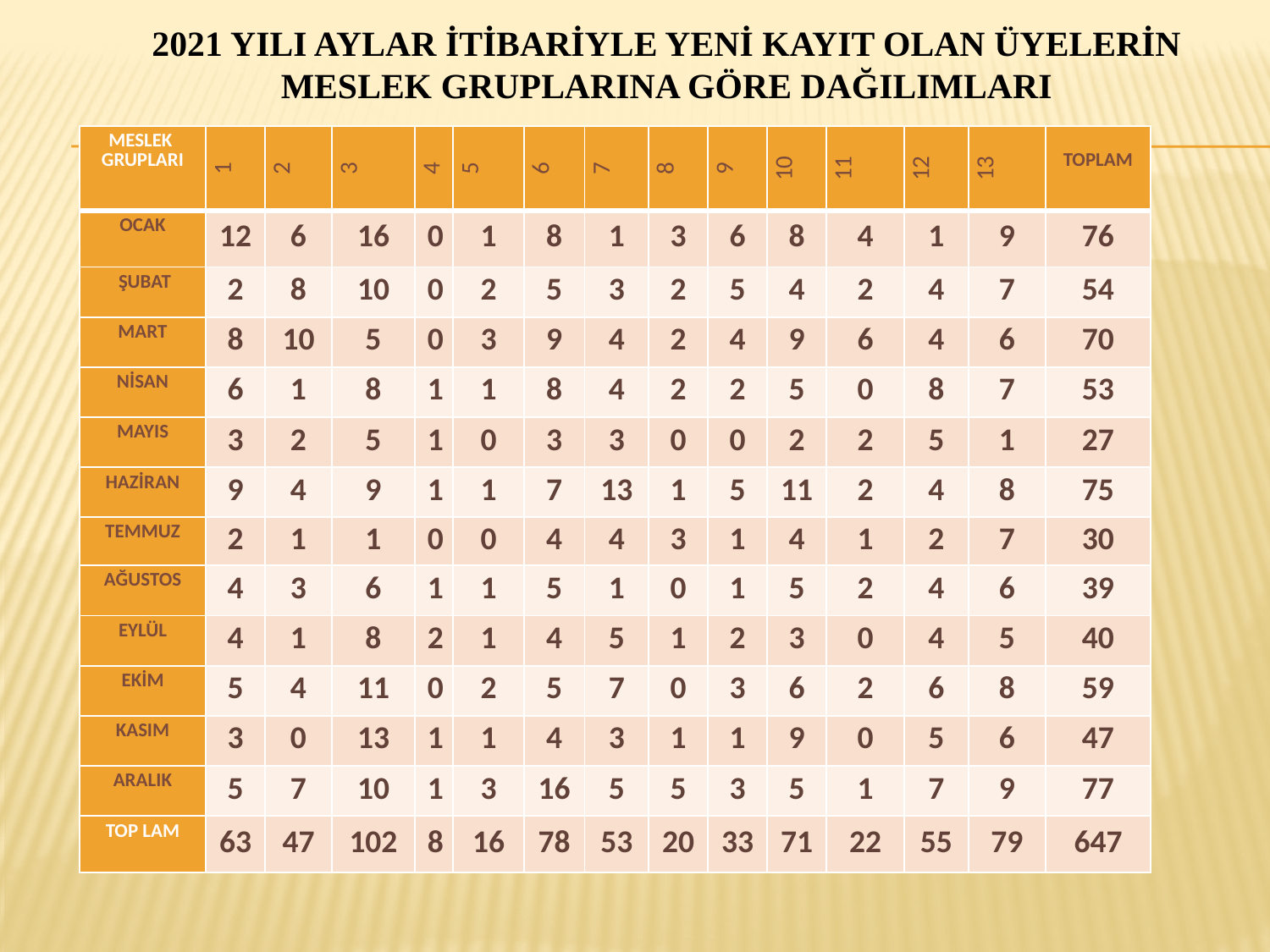

# 2021 YILI AYLAR İTİBARİYLE YENİ KAYIT OLAN ÜYELERİN MESLEK GRUPLARINA GÖRE DAĞILIMLARI
| MESLEK GRUPLARI | 1 | 2 | 3 | 4 | 5 | 6 | 7 | 8 | 9 | 10 | 11 | 12 | 13 | TOPLAM |
| --- | --- | --- | --- | --- | --- | --- | --- | --- | --- | --- | --- | --- | --- | --- |
| OCAK | 12 | 6 | 16 | 0 | 1 | 8 | 1 | 3 | 6 | 8 | 4 | 1 | 9 | 76 |
| ŞUBAT | 2 | 8 | 10 | 0 | 2 | 5 | 3 | 2 | 5 | 4 | 2 | 4 | 7 | 54 |
| MART | 8 | 10 | 5 | 0 | 3 | 9 | 4 | 2 | 4 | 9 | 6 | 4 | 6 | 70 |
| NİSAN | 6 | 1 | 8 | 1 | 1 | 8 | 4 | 2 | 2 | 5 | 0 | 8 | 7 | 53 |
| MAYIS | 3 | 2 | 5 | 1 | 0 | 3 | 3 | 0 | 0 | 2 | 2 | 5 | 1 | 27 |
| HAZİRAN | 9 | 4 | 9 | 1 | 1 | 7 | 13 | 1 | 5 | 11 | 2 | 4 | 8 | 75 |
| TEMMUZ | 2 | 1 | 1 | 0 | 0 | 4 | 4 | 3 | 1 | 4 | 1 | 2 | 7 | 30 |
| AĞUSTOS | 4 | 3 | 6 | 1 | 1 | 5 | 1 | 0 | 1 | 5 | 2 | 4 | 6 | 39 |
| EYLÜL | 4 | 1 | 8 | 2 | 1 | 4 | 5 | 1 | 2 | 3 | 0 | 4 | 5 | 40 |
| EKİM | 5 | 4 | 11 | 0 | 2 | 5 | 7 | 0 | 3 | 6 | 2 | 6 | 8 | 59 |
| KASIM | 3 | 0 | 13 | 1 | 1 | 4 | 3 | 1 | 1 | 9 | 0 | 5 | 6 | 47 |
| ARALIK | 5 | 7 | 10 | 1 | 3 | 16 | 5 | 5 | 3 | 5 | 1 | 7 | 9 | 77 |
| TOP LAM | 63 | 47 | 102 | 8 | 16 | 78 | 53 | 20 | 33 | 71 | 22 | 55 | 79 | 647 |